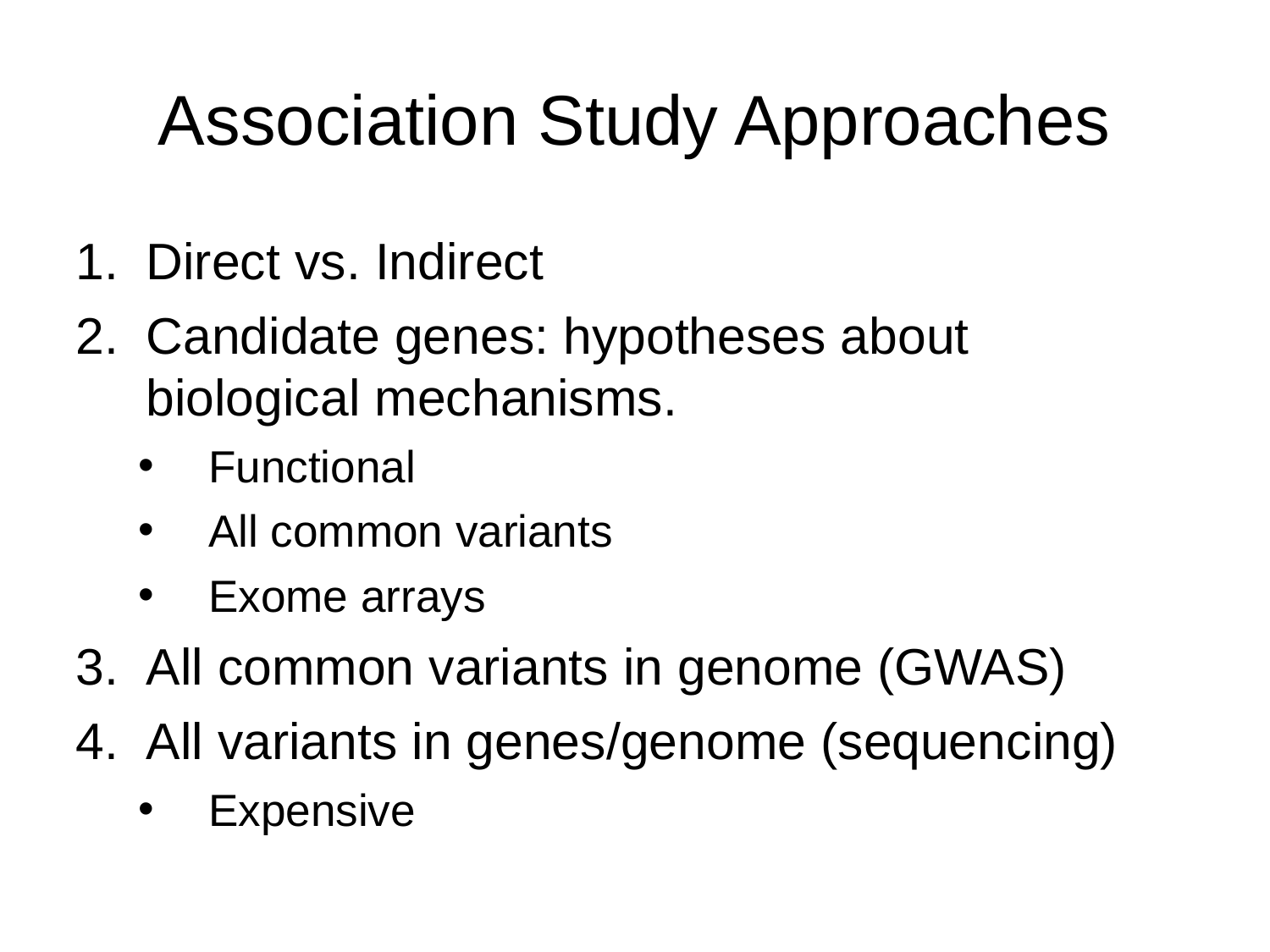

# Association Study Approaches
Direct vs. Indirect
Candidate genes: hypotheses about biological mechanisms.
Functional
All common variants
Exome arrays
All common variants in genome (GWAS)
All variants in genes/genome (sequencing)
Expensive